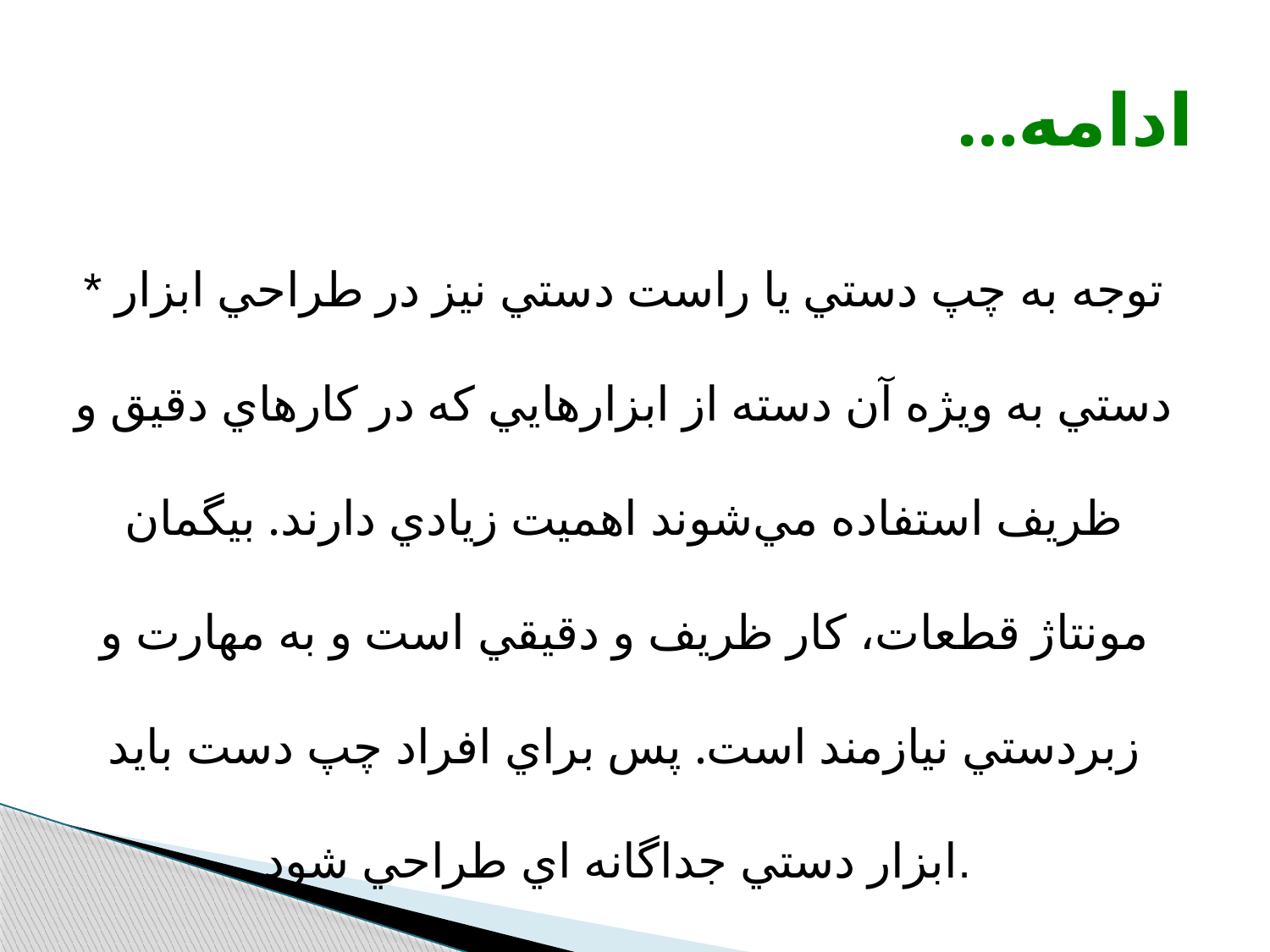

# …ادامه
* توجه به چپ دستي يا راست دستي نيز در طراحي ابزار دستي به ويژه آن دسته از ابزارهايي كه در كارهاي دقيق و ظريف استفاده مي‌شوند اهميت زيادي دارند. بيگمان مونتاژ قطعات، كار ظريف و دقيقي است و به مهارت و زبردستي نيازمند است. پس براي افراد چپ دست بايد ابزار دستي جداگانه اي طراحي شود.